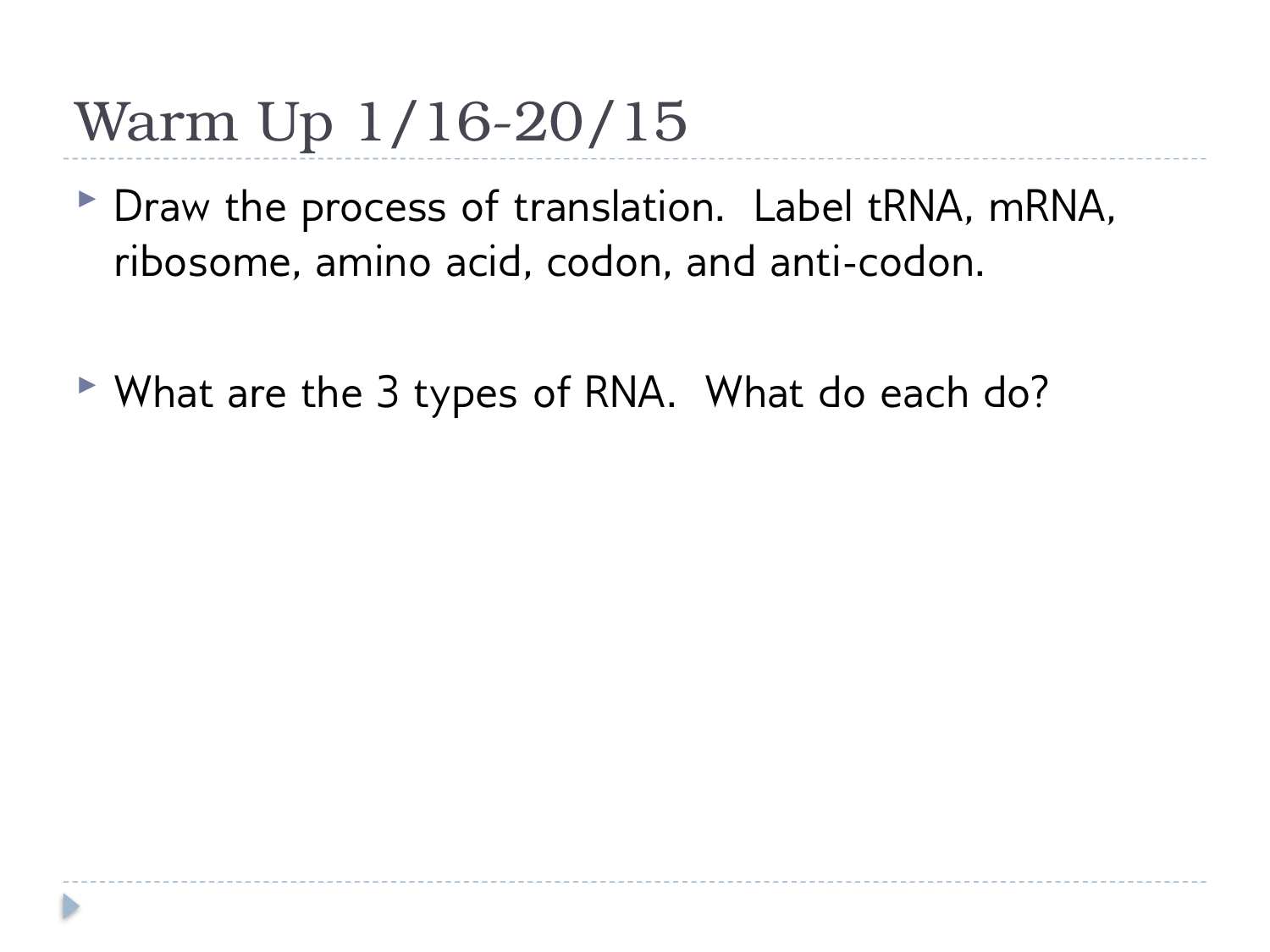

# Warm Up 1/16-20/15
Draw the process of translation.  Label tRNA, mRNA, ribosome, amino acid, codon, and anti-codon.

What are the 3 types of RNA.  What do each do?